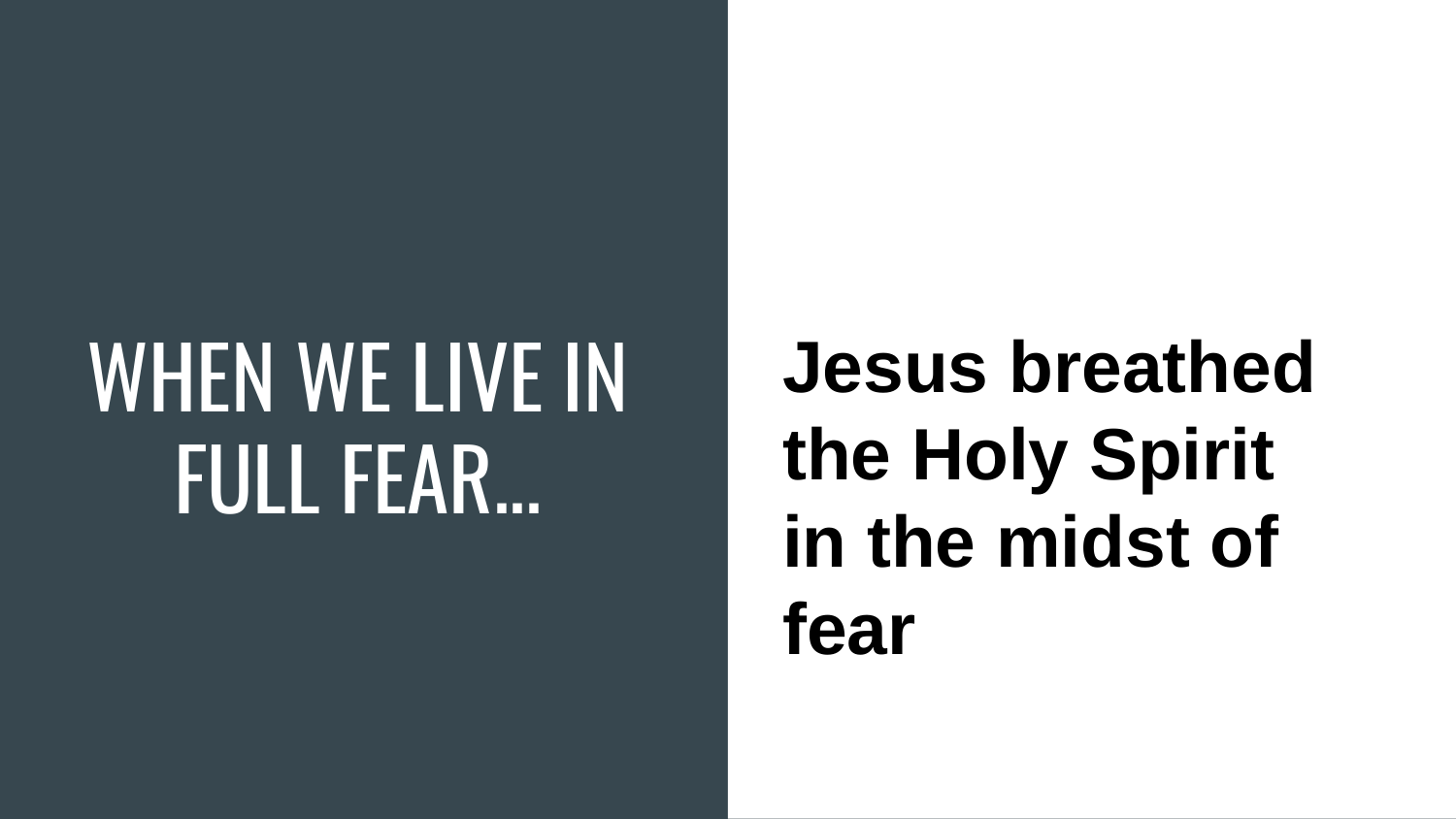

# WHEN WE LIVE IN FULL FEAR...
Jesus breathed the Holy Spirit in the midst of fear